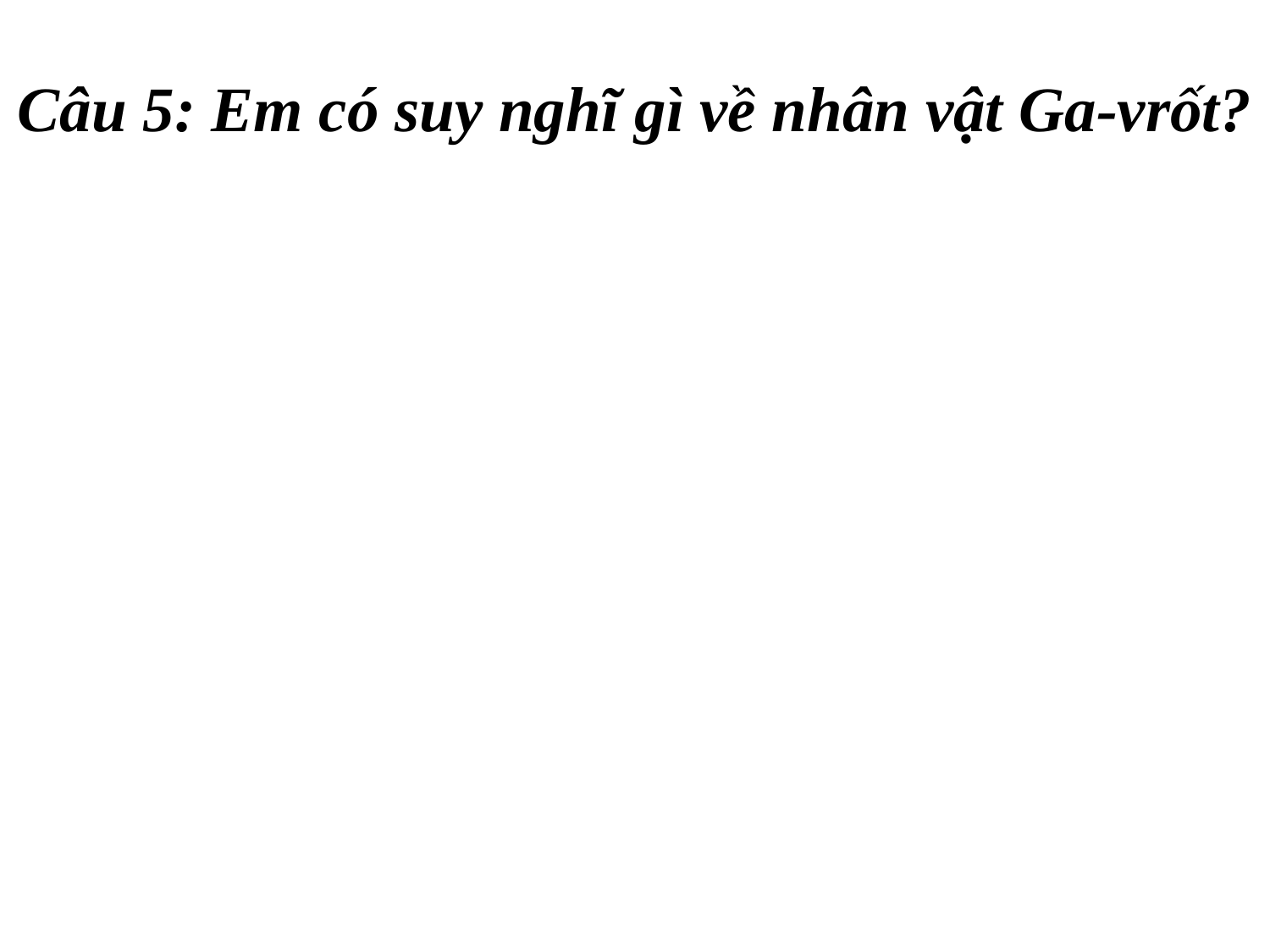

# Câu 5: Em có suy nghĩ gì về nhân vật Ga-vrốt?